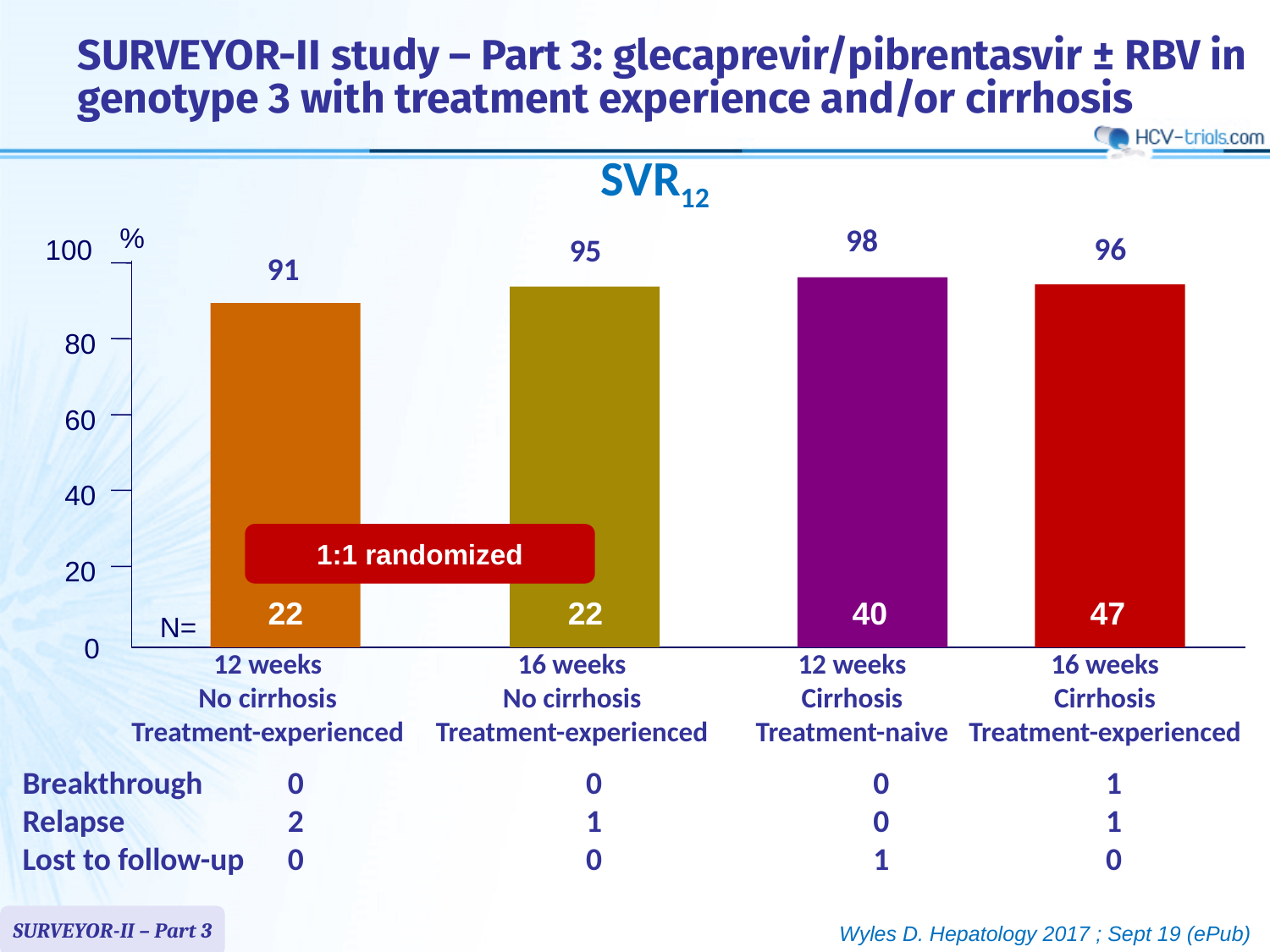

# SURVEYOR-II study – Part 3: glecaprevir/pibrentasvir ± RBV in genotype 3 with treatment experience and/or cirrhosis
SVR12
%
98
96
95
100
91

80

60

40

1:1 randomized
20

22
22
40
47
N=
0
12 weeks
No cirrhosis
Treatment-experienced
16 weeks
No cirrhosis
Treatment-experienced
12 weeks
Cirrhosis
Treatment-naive
16 weeks
Cirrhosis
Treatment-experienced

Breakthrough
Relapse
Lost to follow-up
0
2
0
0
1
0
0
0
1
1
1
0

SURVEYOR-II – Part 3
Wyles D. Hepatology 2017 ; Sept 19 (ePub)